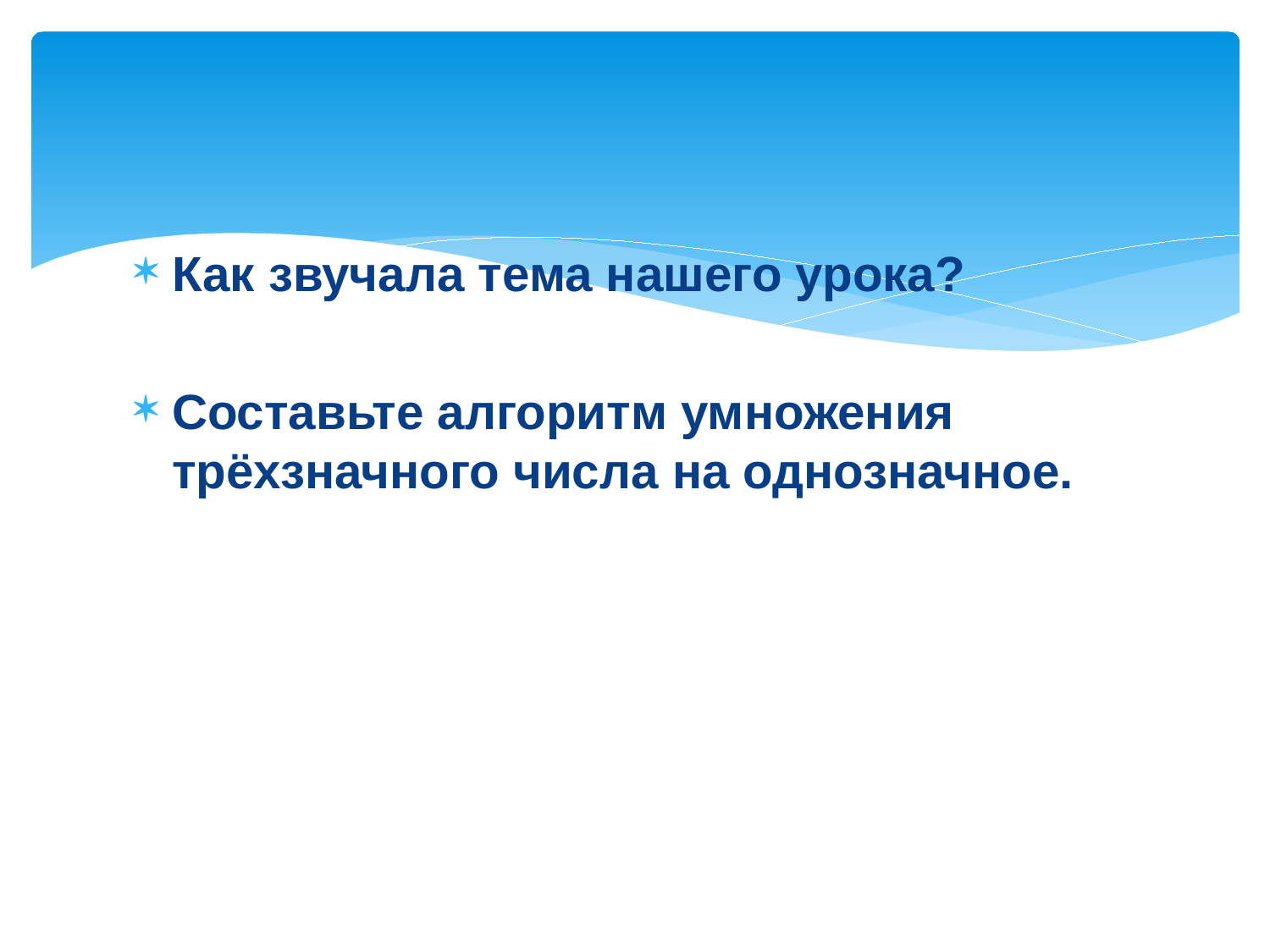

#
Как звучала тема нашего урока?

Составьте алгоритм умножения трёхзначного числа на однозначное.